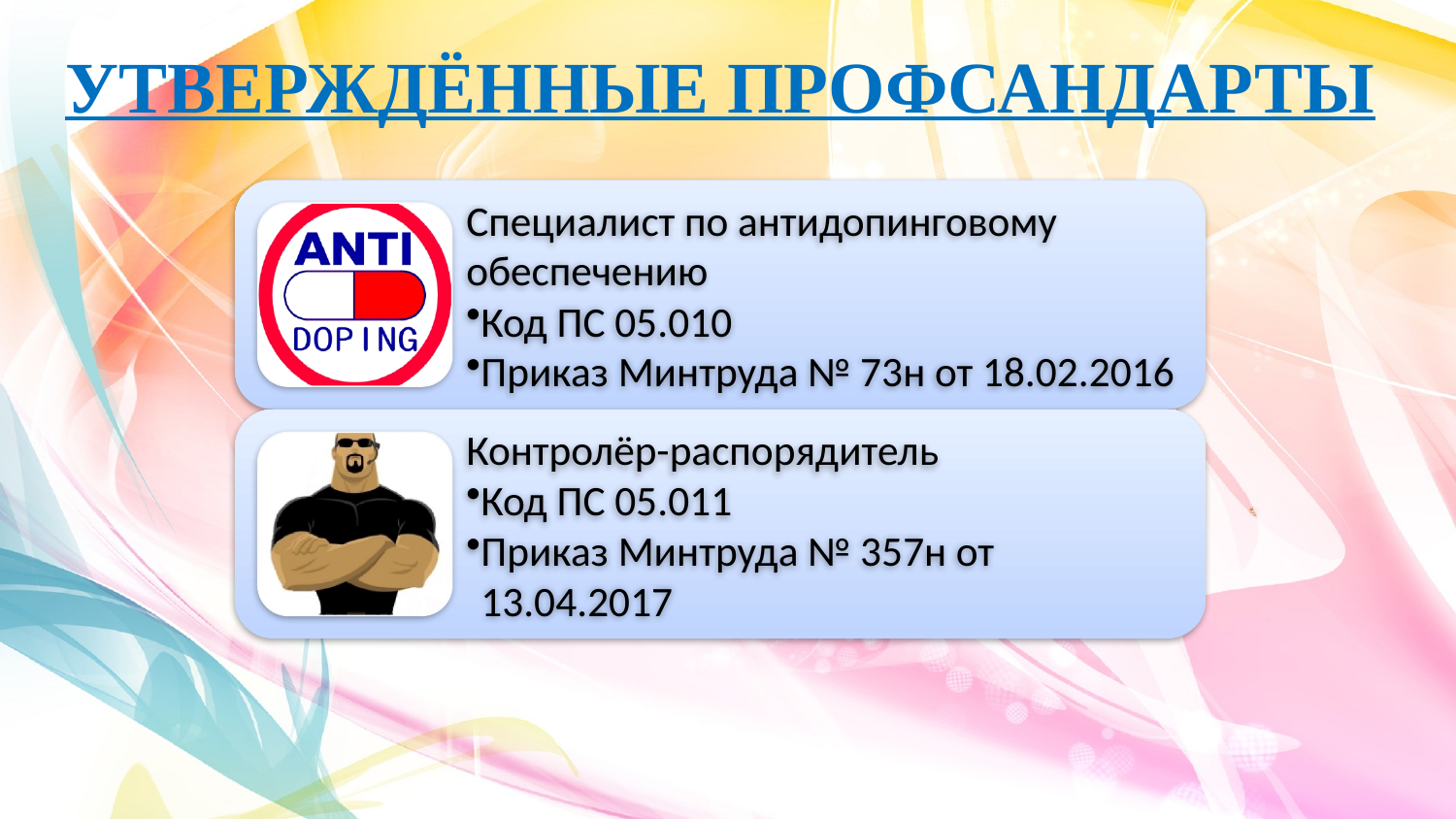

УТВЕРЖДЁННЫЕ ПРОФСАНДАРТЫ
Специалист по антидопинговому обеспечению
Код ПС 05.010
Приказ Минтруда № 73н от 18.02.2016
Контролёр-распорядитель
Код ПС 05.011
Приказ Минтруда № 357н от 13.04.2017